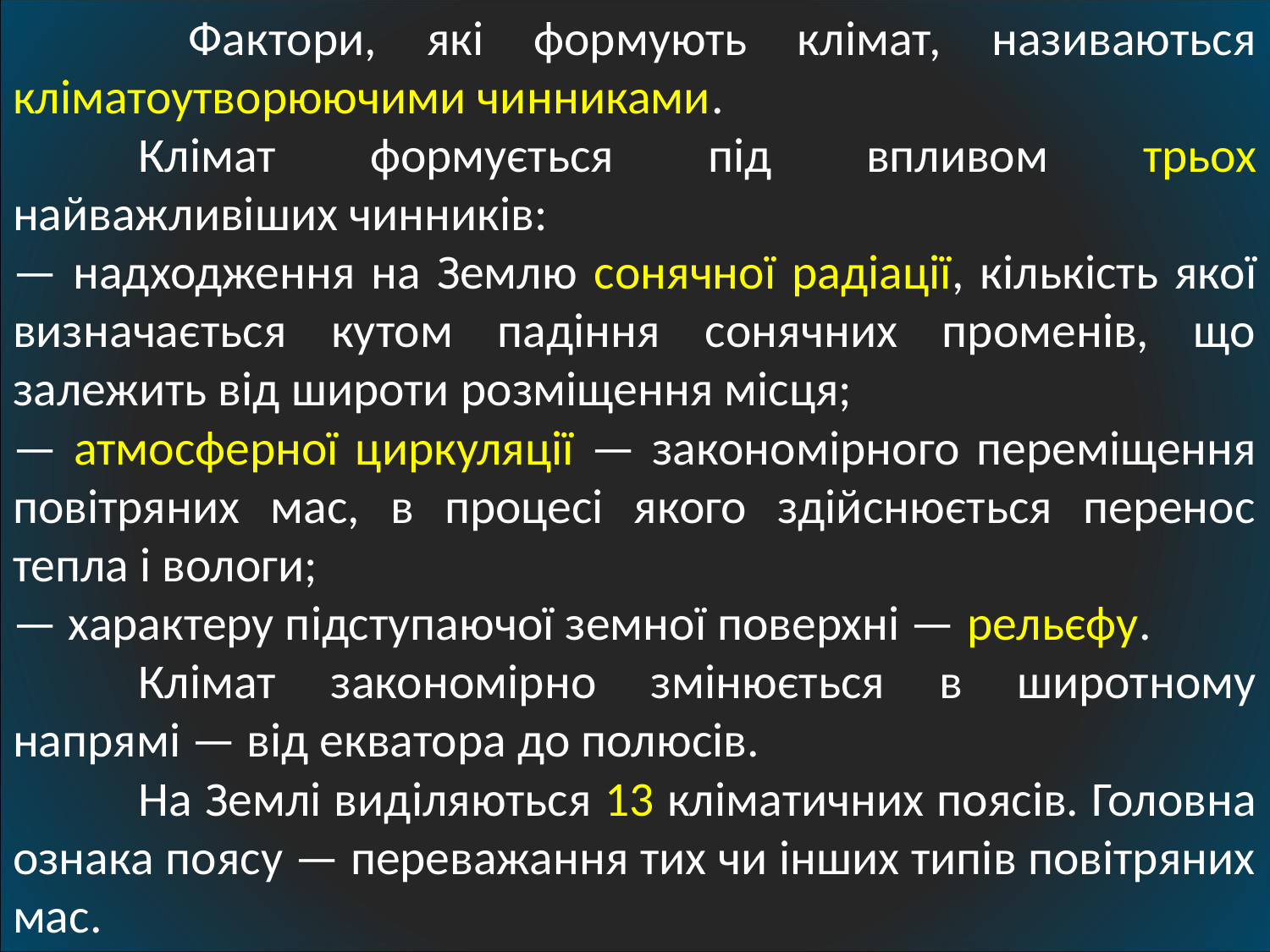

Фактори, які формують клімат, називаються кліматоутворюючими чинниками.
	Клімат формується під впливом трьох найважливіших чинників:
— надходження на Землю сонячної радіації, кількість якої визначається кутом падіння сонячних променів, що залежить від широти розміщення місця;
— атмосферної циркуляції — закономірного переміщення повітряних мас, в процесі якого здійснюється перенос тепла і вологи;
— характеру підступаючої земної поверхні — рельєфу.
	Клімат закономірно змінюється в широтному напрямі — від екватора до полюсів.
	На Землі виділяються 13 кліматичних поясів. Головна ознака поясу — переважання тих чи інших типів повітряних мас.